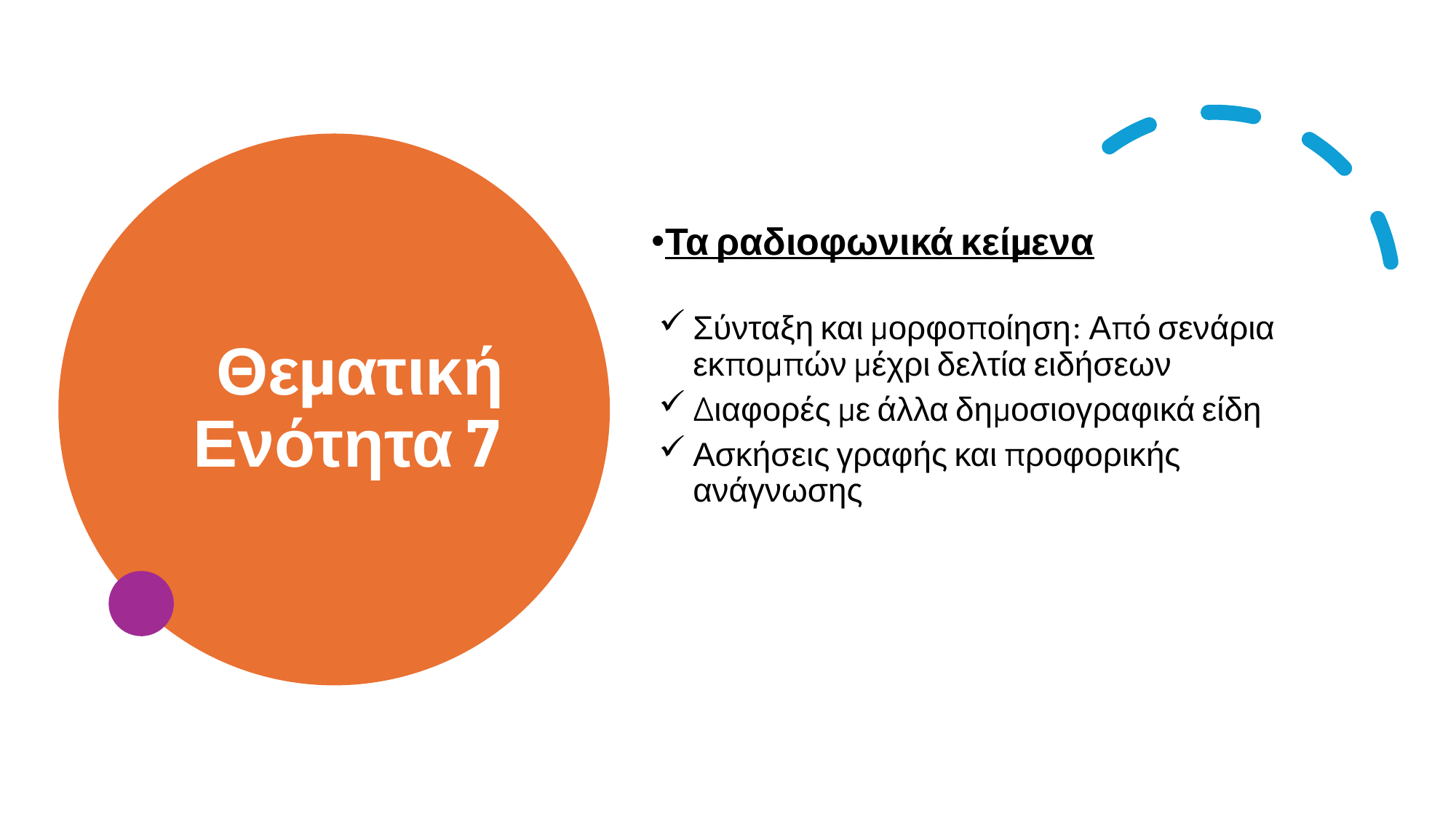

# Θεματική Ενότητα 7
Τα ραδιοφωνικά κείμενα

Σύνταξη και μορφοποίηση: Από σενάρια εκπομπών μέχρι δελτία ειδήσεων
Διαφορές με άλλα δημοσιογραφικά είδη
Ασκήσεις γραφής και προφορικής ανάγνωσης